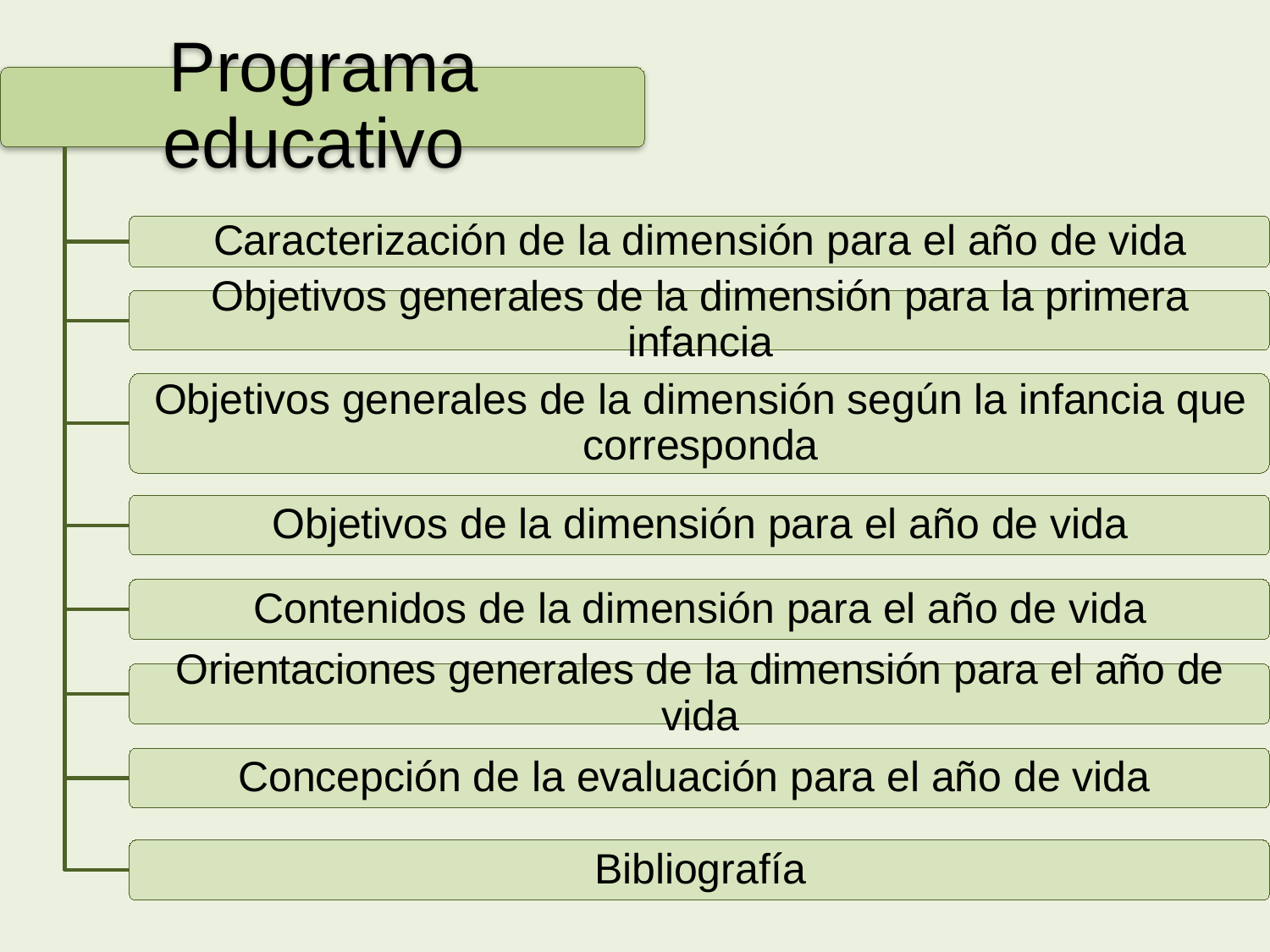

Programa educativo
Caracterización de la dimensión para el año de vida
Objetivos generales de la dimensión para la primera infancia
Objetivos generales de la dimensión según la infancia que corresponda
Objetivos de la dimensión para el año de vida
Contenidos de la dimensión para el año de vida
Orientaciones generales de la dimensión para el año de vida
Concepción de la evaluación para el año de vida
Bibliografía